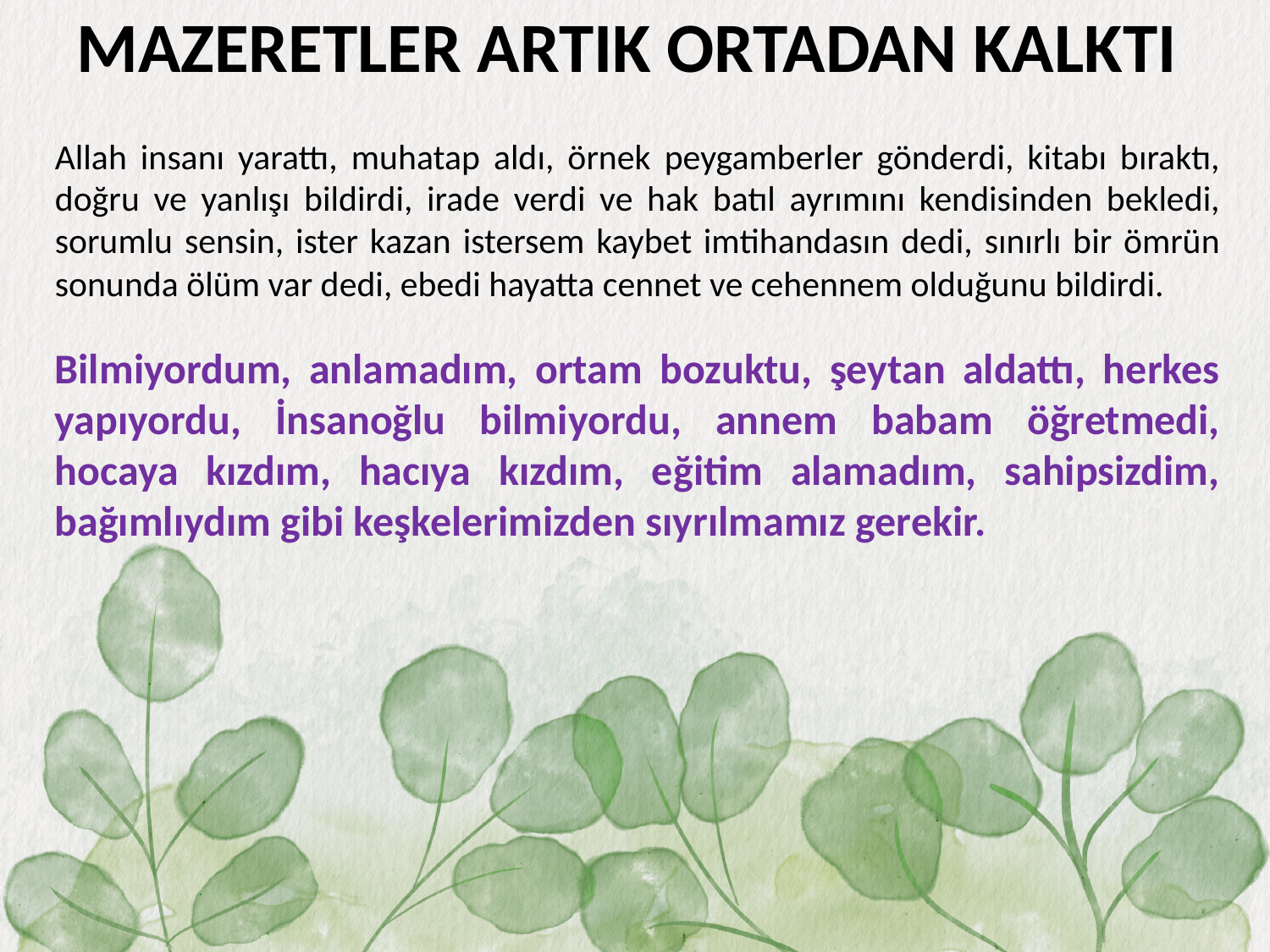

MAZERETLER ARTIK ORTADAN KALKTI
Allah insanı yarattı, muhatap aldı, örnek peygamberler gönderdi, kitabı bıraktı, doğru ve yanlışı bildirdi, irade verdi ve hak batıl ayrımını kendisinden bekledi, sorumlu sensin, ister kazan istersem kaybet imtihandasın dedi, sınırlı bir ömrün sonunda ölüm var dedi, ebedi hayatta cennet ve cehennem olduğunu bildirdi.

Bilmiyordum, anlamadım, ortam bozuktu, şeytan aldattı, herkes yapıyordu, İnsanoğlu bilmiyordu, annem babam öğretmedi, hocaya kızdım, hacıya kızdım, eğitim alamadım, sahipsizdim, bağımlıydım gibi keşkelerimizden sıyrılmamız gerekir.